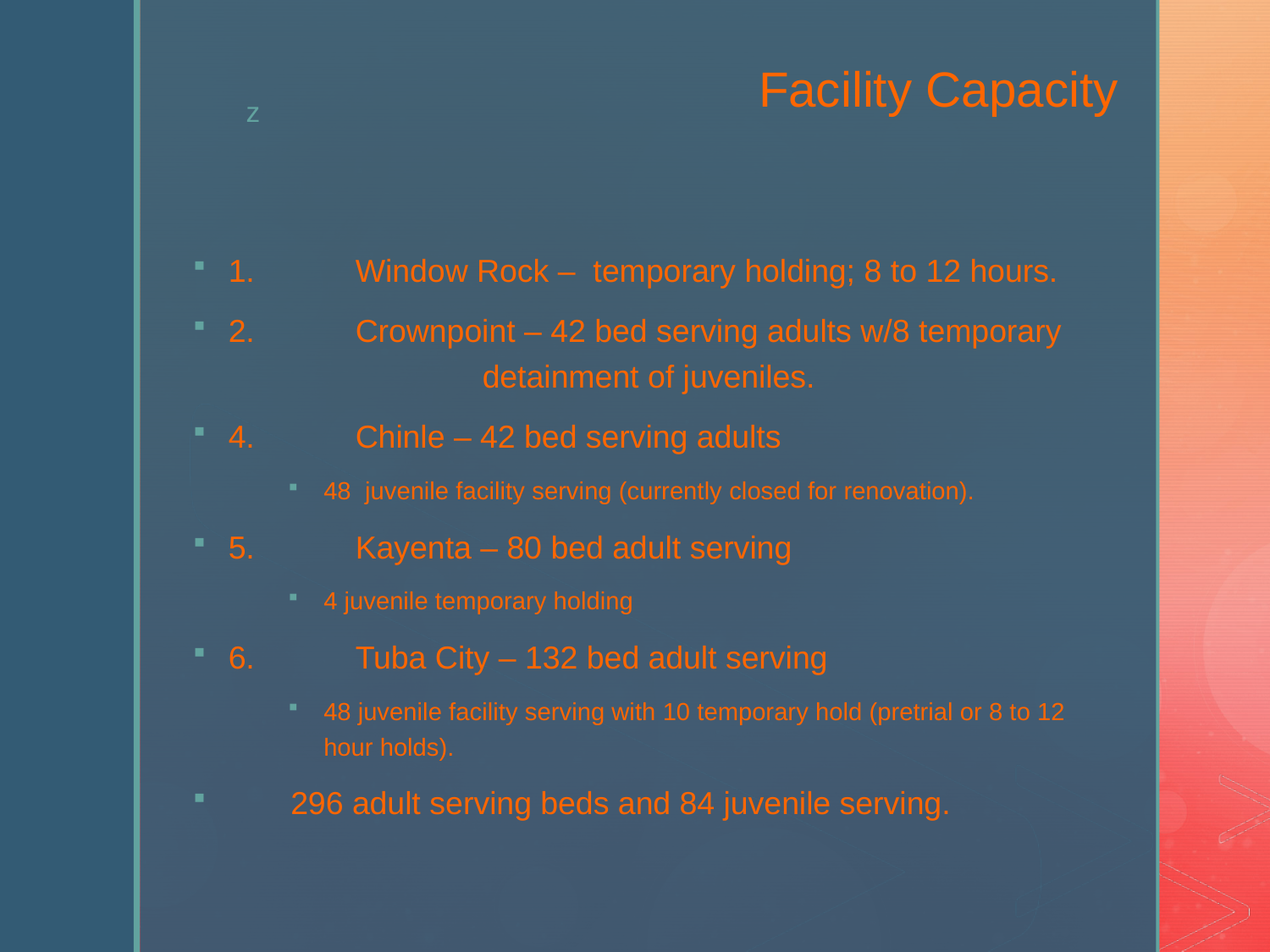

# Facility Capacity

1.	Window Rock –  temporary holding; 8 to 12 hours.
2.	Crownpoint – 42 bed serving adults w/8 temporary                       	detainment of juveniles.
4.	Chinle – 42 bed serving adults
48  juvenile facility serving (currently closed for renovation).
5.	Kayenta – 80 bed adult serving
4 juvenile temporary holding
6.	Tuba City – 132 bed adult serving
48 juvenile facility serving with 10 temporary hold (pretrial or 8 to 12 hour holds).
       296 adult serving beds and 84 juvenile serving.